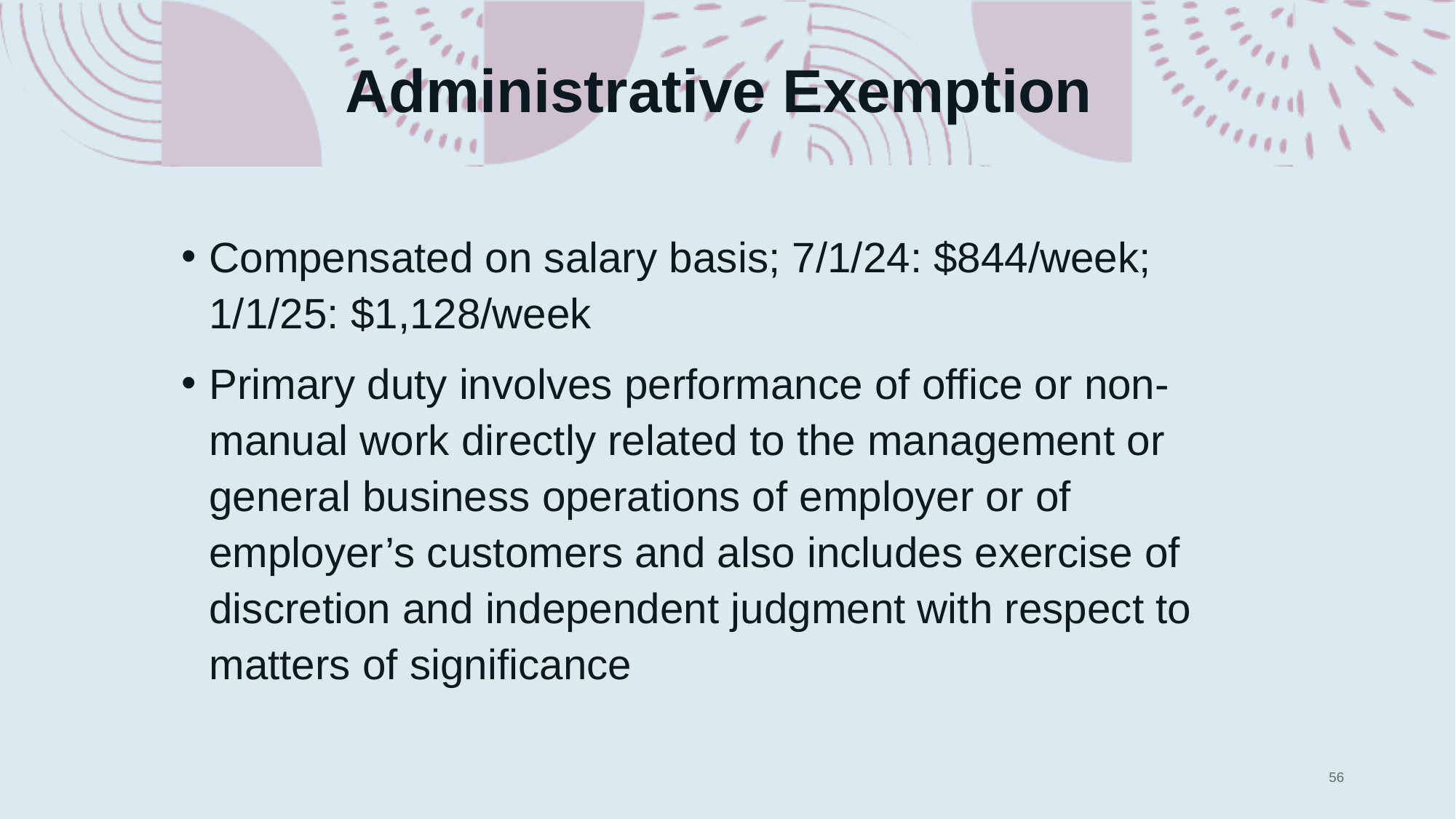

# Administrative Exemption
Compensated on salary basis; 7/1/24: $844/week; 1/1/25: $1,128/week
Primary duty involves performance of office or non-manual work directly related to the management or general business operations of employer or of employer’s customers and also includes exercise of discretion and independent judgment with respect to matters of significance

56